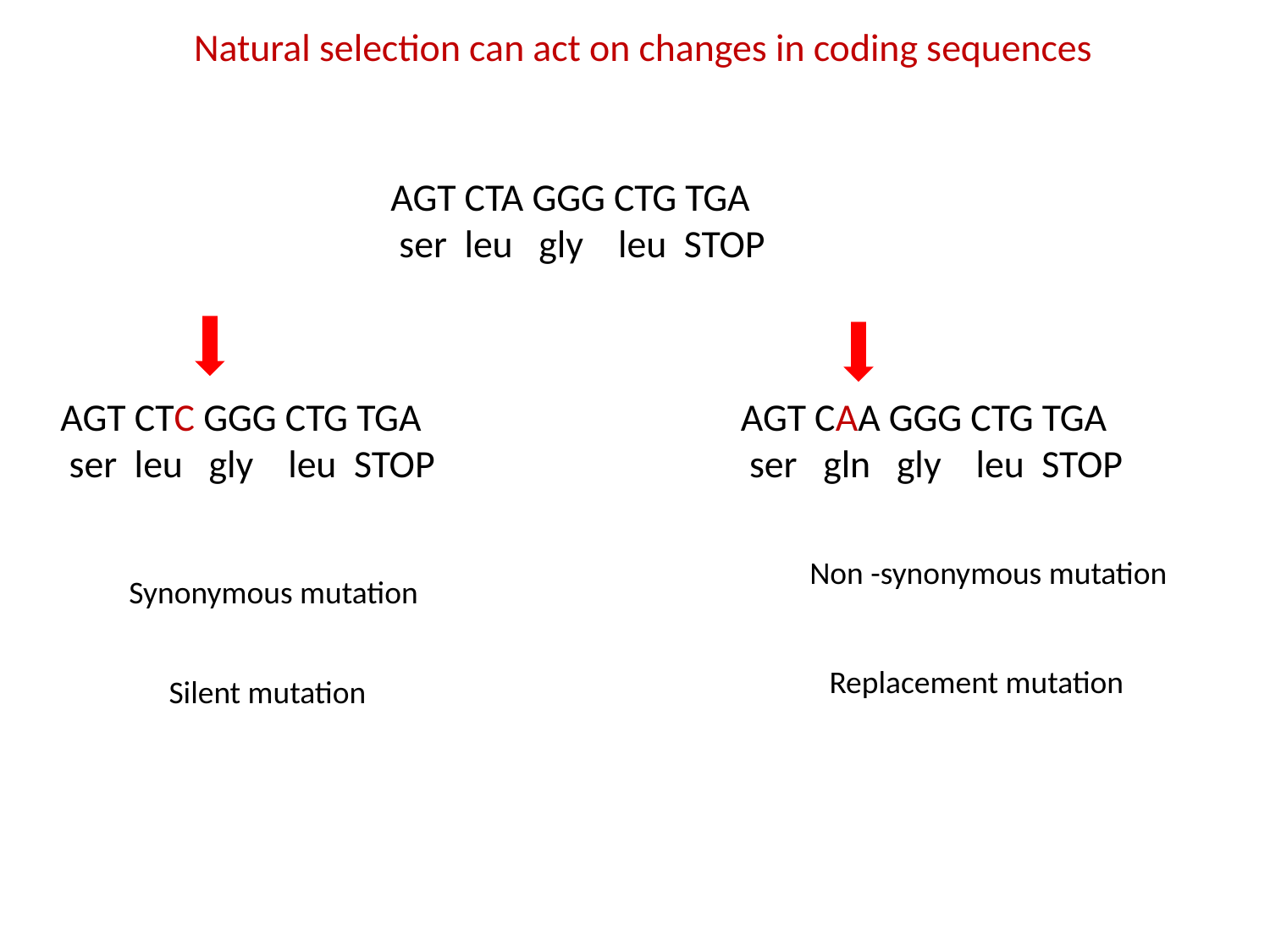

Natural selection can act on changes in coding sequences
AGT CTA GGG CTG TGA
 ser  leu   gly    leu  STOP

AGT CTC GGG CTG TGA
 ser  leu   gly    leu  STOP
AGT CAA GGG CTG TGA
 ser   gln   gly    leu  STOP
Non -synonymous mutation
Synonymous mutation
Replacement mutation
Silent mutation